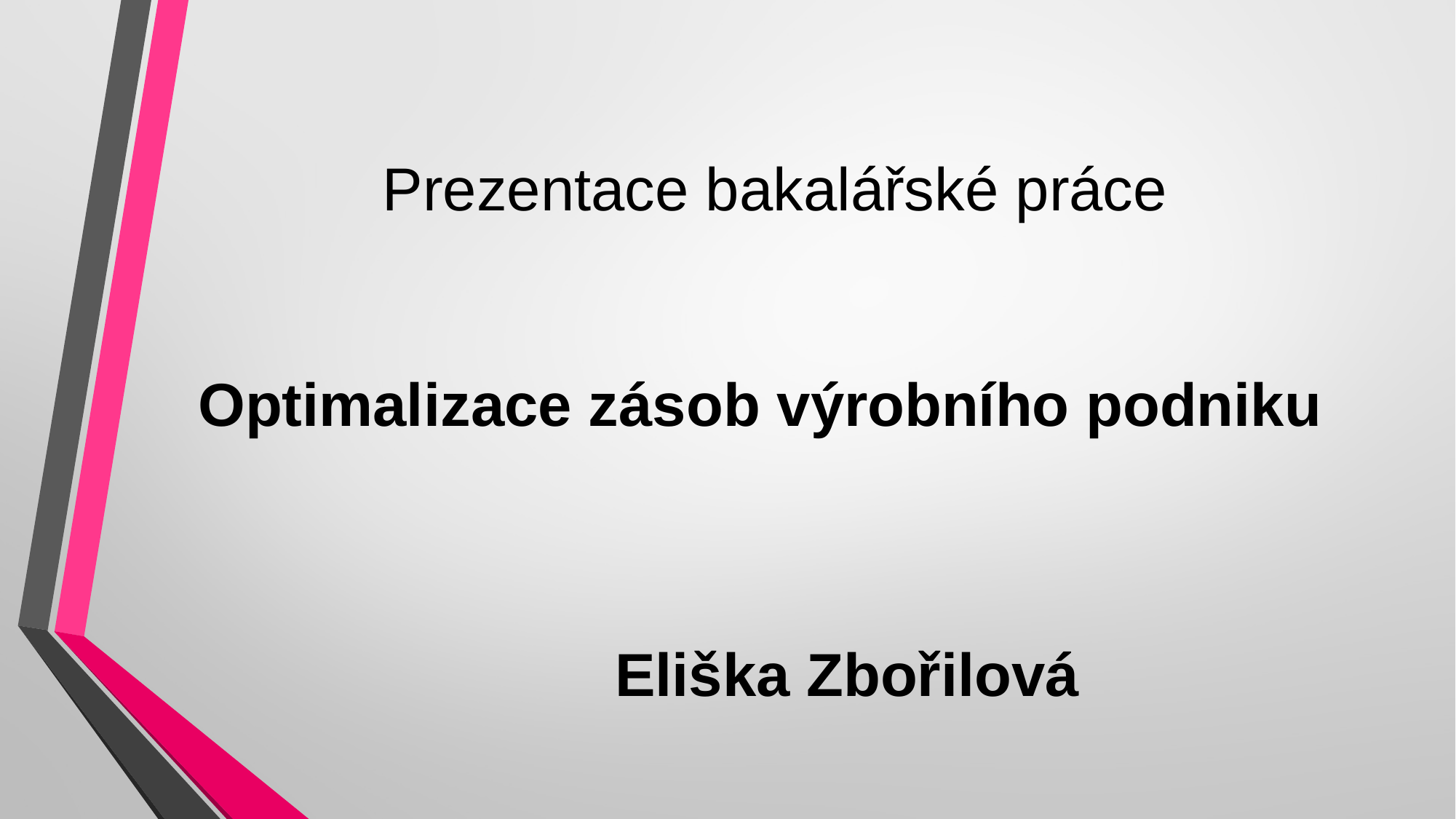

# Prezentace bakalářské práce
Optimalizace zásob výrobního podniku

	Eliška Zbořilová